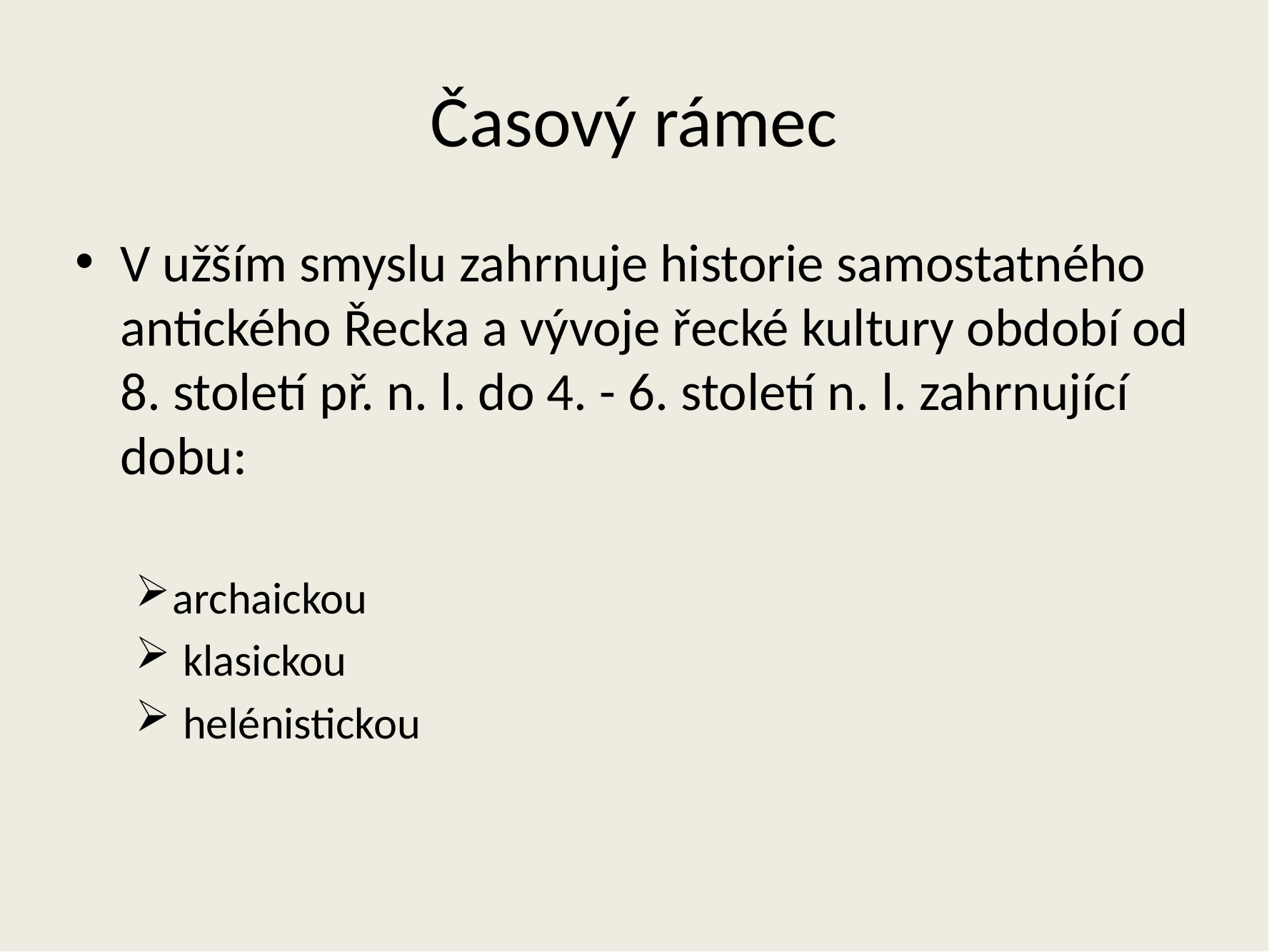

# Časový rámec
V užším smyslu zahrnuje historie samostatného antického Řecka a vývoje řecké kultury období od 8. století př. n. l. do 4. - 6. století n. l. zahrnující dobu:

archaickou
 klasickou
 helénistickou